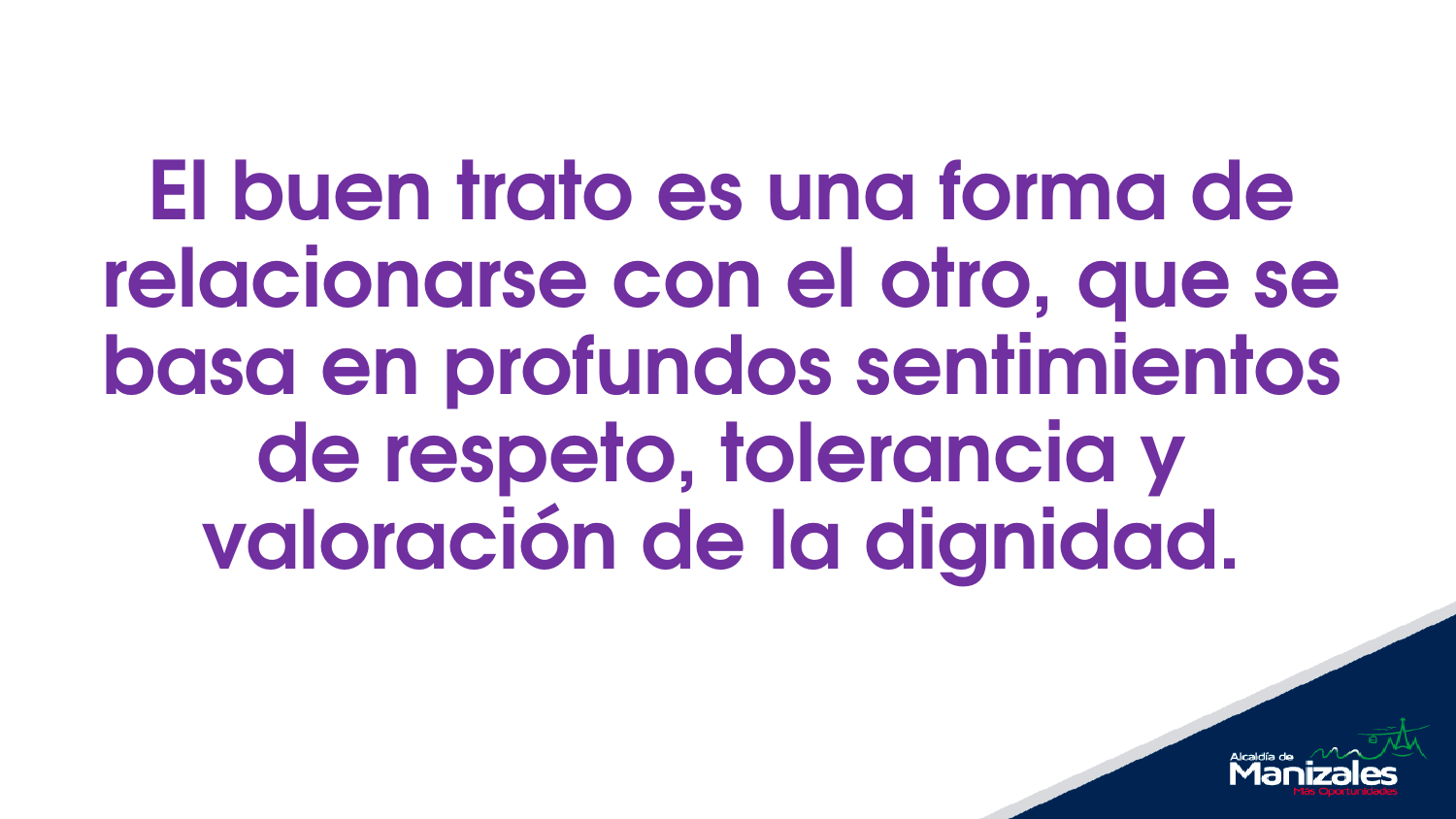

El buen trato es una forma de relacionarse con el otro, que se basa en profundos sentimientos de respeto, tolerancia y valoración de la dignidad.